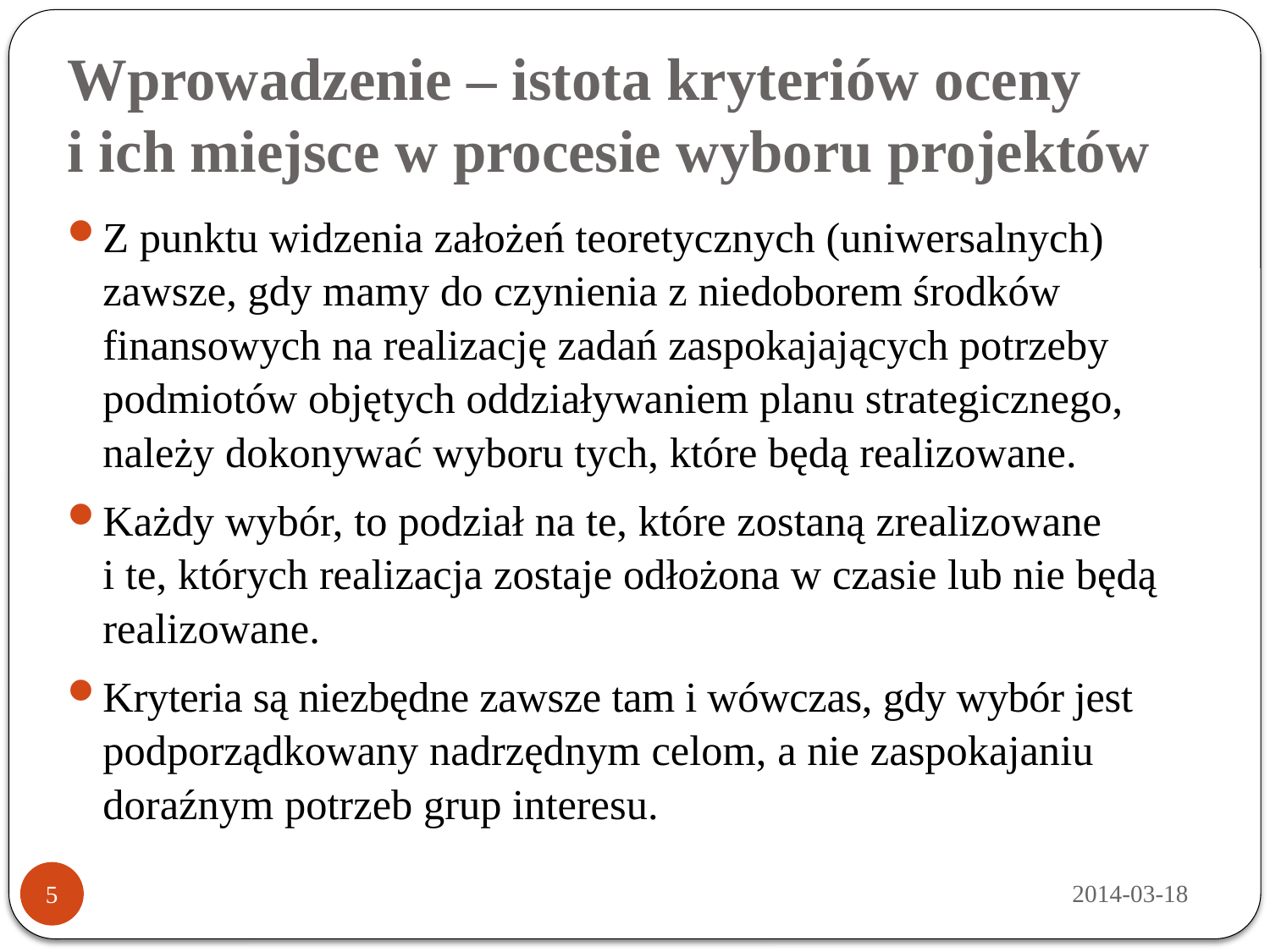

# Wprowadzenie – istota kryteriów oceny i ich miejsce w procesie wyboru projektów
Z punktu widzenia założeń teoretycznych (uniwersalnych) zawsze, gdy mamy do czynienia z niedoborem środków finansowych na realizację zadań zaspokajających potrzeby podmiotów objętych oddziaływaniem planu strategicznego, należy dokonywać wyboru tych, które będą realizowane.
Każdy wybór, to podział na te, które zostaną zrealizowane
i te, których realizacja zostaje odłożona w czasie lub nie będą realizowane.
Kryteria są niezbędne zawsze tam i wówczas, gdy wybór jest podporządkowany nadrzędnym celom, a nie zaspokajaniu doraźnym potrzeb grup interesu.
2014-03-18
5